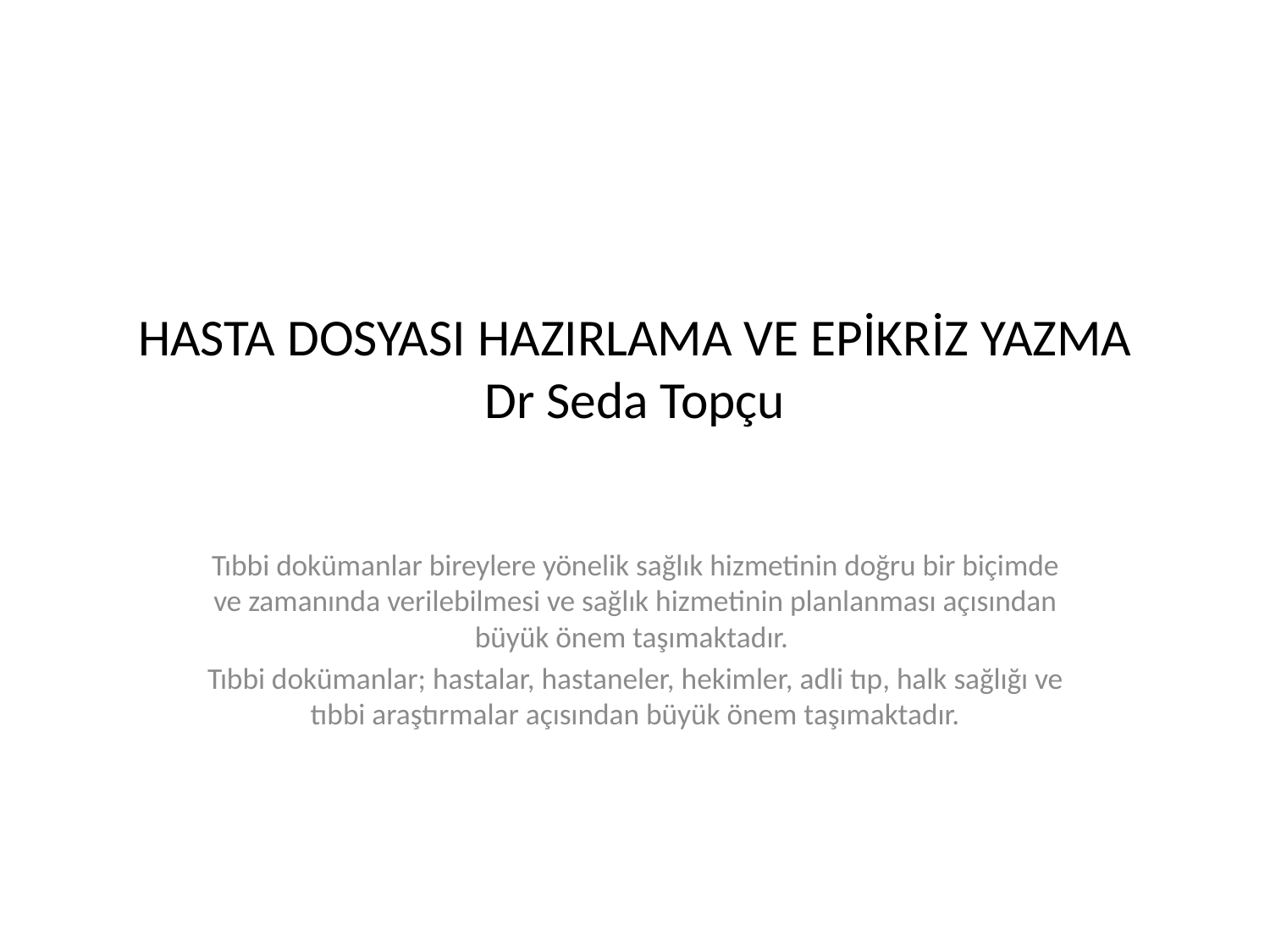

# HASTA DOSYASI HAZIRLAMA VE EPİKRİZ YAZMA Dr Seda Topçu
Tıbbi dokümanlar bireylere yönelik sağlık hizmetinin doğru bir biçimde ve zamanında verilebilmesi ve sağlık hizmetinin planlanması açısından büyük önem taşımaktadır.
Tıbbi dokümanlar; hastalar, hastaneler, hekimler, adli tıp, halk sağlığı ve tıbbi araştırmalar açısından büyük önem taşımaktadır.